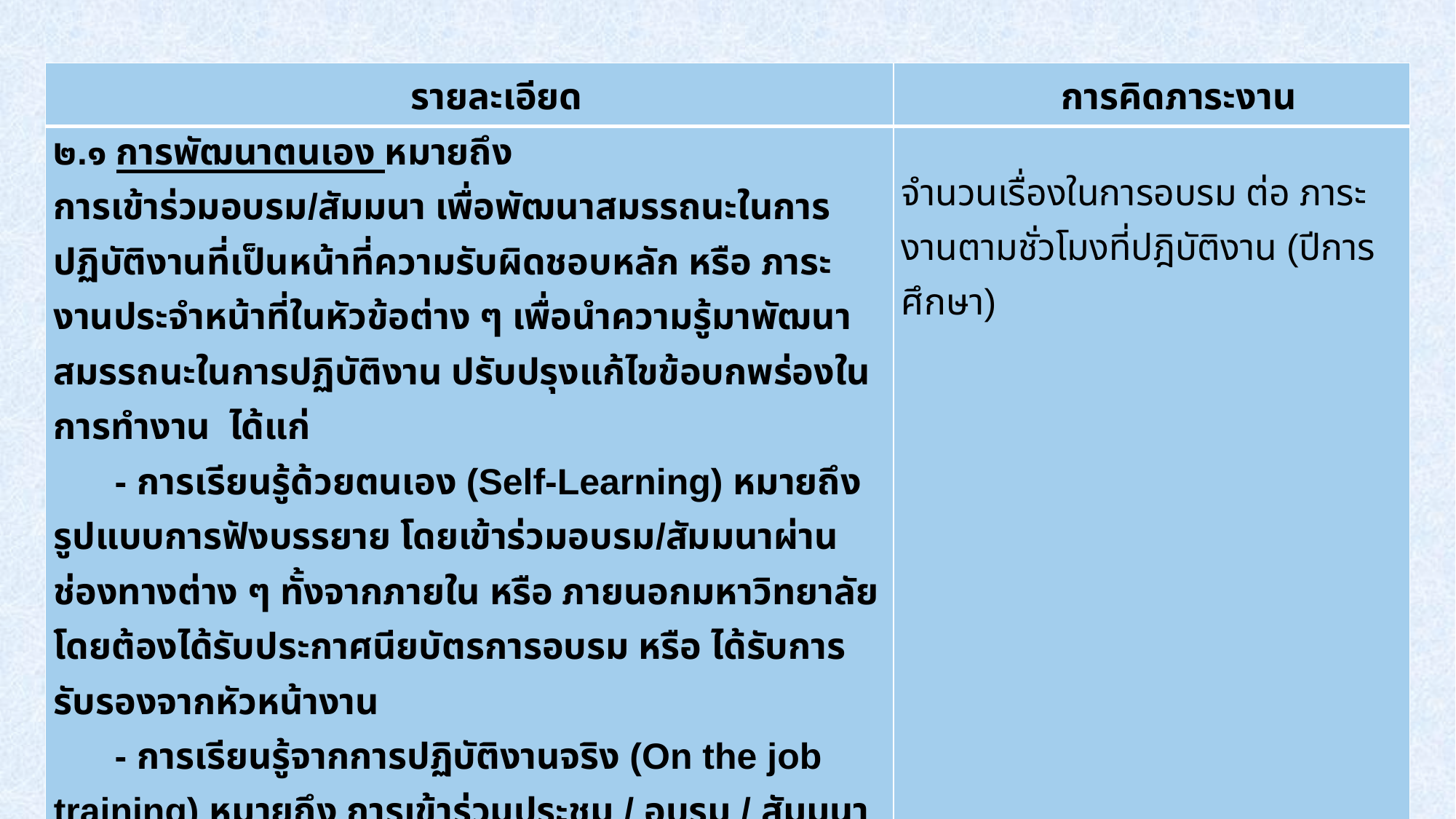

| รายละเอียด | การคิดภาระงาน |
| --- | --- |
| ๒.๑ การพัฒนาตนเอง หมายถึง การเข้าร่วมอบรม/สัมมนา เพื่อพัฒนาสมรรถนะในการปฏิบัติงานที่เป็นหน้าที่ความรับผิดชอบหลัก หรือ ภาระงานประจำหน้าที่ในหัวข้อต่าง ๆ เพื่อนำความรู้มาพัฒนาสมรรถนะในการปฏิบัติงาน ปรับปรุงแก้ไขข้อบกพร่องในการทำงาน ได้แก่ - การเรียนรู้ด้วยตนเอง (Self-Learning) หมายถึง รูปแบบการฟังบรรยาย โดยเข้าร่วมอบรม/สัมมนาผ่านช่องทางต่าง ๆ ทั้งจากภายใน หรือ ภายนอกมหาวิทยาลัย โดยต้องได้รับประกาศนียบัตรการอบรม หรือ ได้รับการรับรองจากหัวหน้างาน - การเรียนรู้จากการปฏิบัติงานจริง (On the job training) หมายถึง การเข้าร่วมประชุม / อบรม / สัมมนาที่จัดขึ้นโดยหน่วยงานภายใน ซึ่งต้องเป็นโครงการที่มีวัตถุประสงค์หลักเพื่อส่งเสริมงานที่ปฏิบัติอยู่ โดยต้องได้รับประกาศนียบัตรการอบรม หรือ ได้รับการรับรองจากหัวหน้างาน - การเข้าร่วมกิจกรรม KM ของมหาวิทยาลัยหรือหน่วยงานต่าง ๆ ในมหาวิทยาลัย ในหัวข้อที่เกี่ยวกับการพัฒนาตนเอง หรือ ส่งเสริมงานที่ปฏิบัติอยู่ โดยต้องได้รับประกาศนียบัตรการอบรม หรือ ได้รับการรับรองจากหัวหน้างาน | จำนวนเรื่องในการอบรม ต่อ ภาระงานตามชั่วโมงที่ปฎิบัติงาน (ปีการศึกษา) |